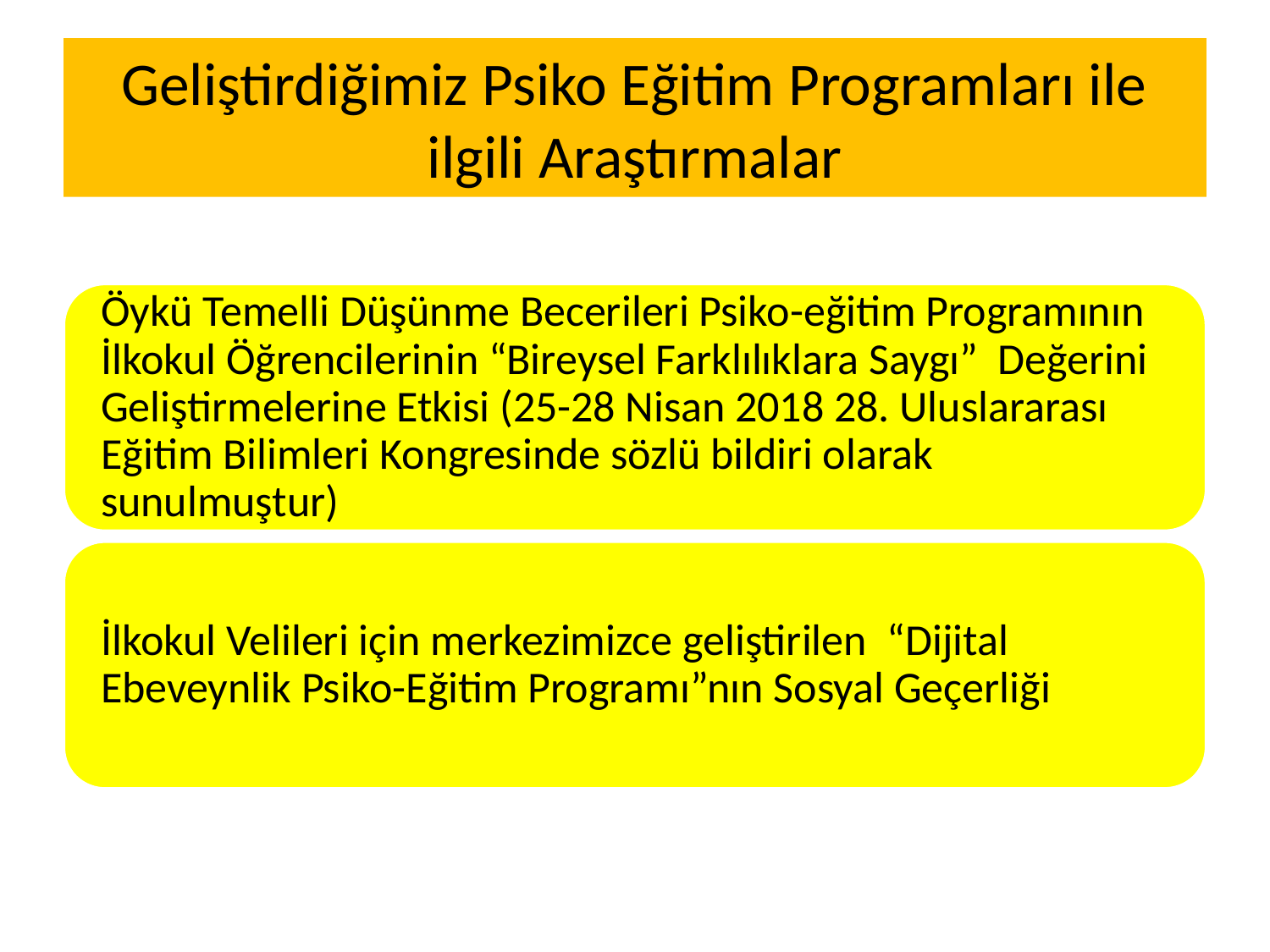

# Geliştirdiğimiz Psiko Eğitim Programları ile ilgili Araştırmalar
Öykü Temelli Düşünme Becerileri Psiko-eğitim Programının İlkokul Öğrencilerinin “Bireysel Farklılıklara Saygı”  Değerini Geliştirmelerine Etkisi (25-28 Nisan 2018 28. Uluslararası Eğitim Bilimleri Kongresinde sözlü bildiri olarak sunulmuştur)
İlkokul Velileri için merkezimizce geliştirilen  “Dijital Ebeveynlik Psiko-Eğitim Programı”nın Sosyal Geçerliği